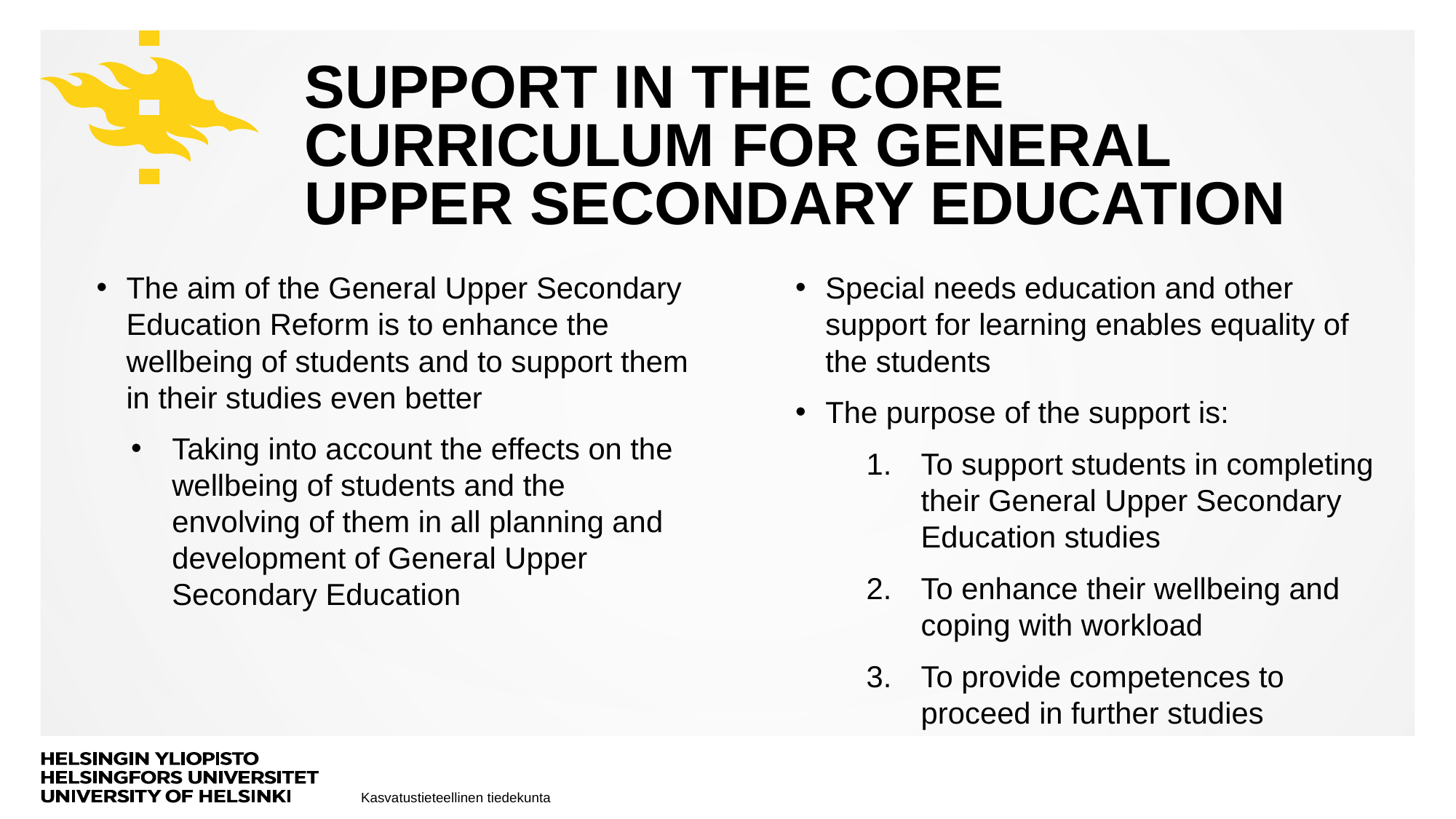

SUPPORT IN THE CORE CURRICULUM FOR GENERAL
UPPER SECONDARY EDUCATION
The aim of the General Upper Secondary Education Reform is to enhance the wellbeing of students and to support them in their studies even better
Taking into account the effects on the wellbeing of students and the envolving of them in all planning and development of General Upper Secondary Education
Special needs education and other support for learning enables equality of the students
The purpose of the support is:
To support students in completing their General Upper Secondary Education studies
To enhance their wellbeing and coping with workload
To provide competences to proceed in further studies